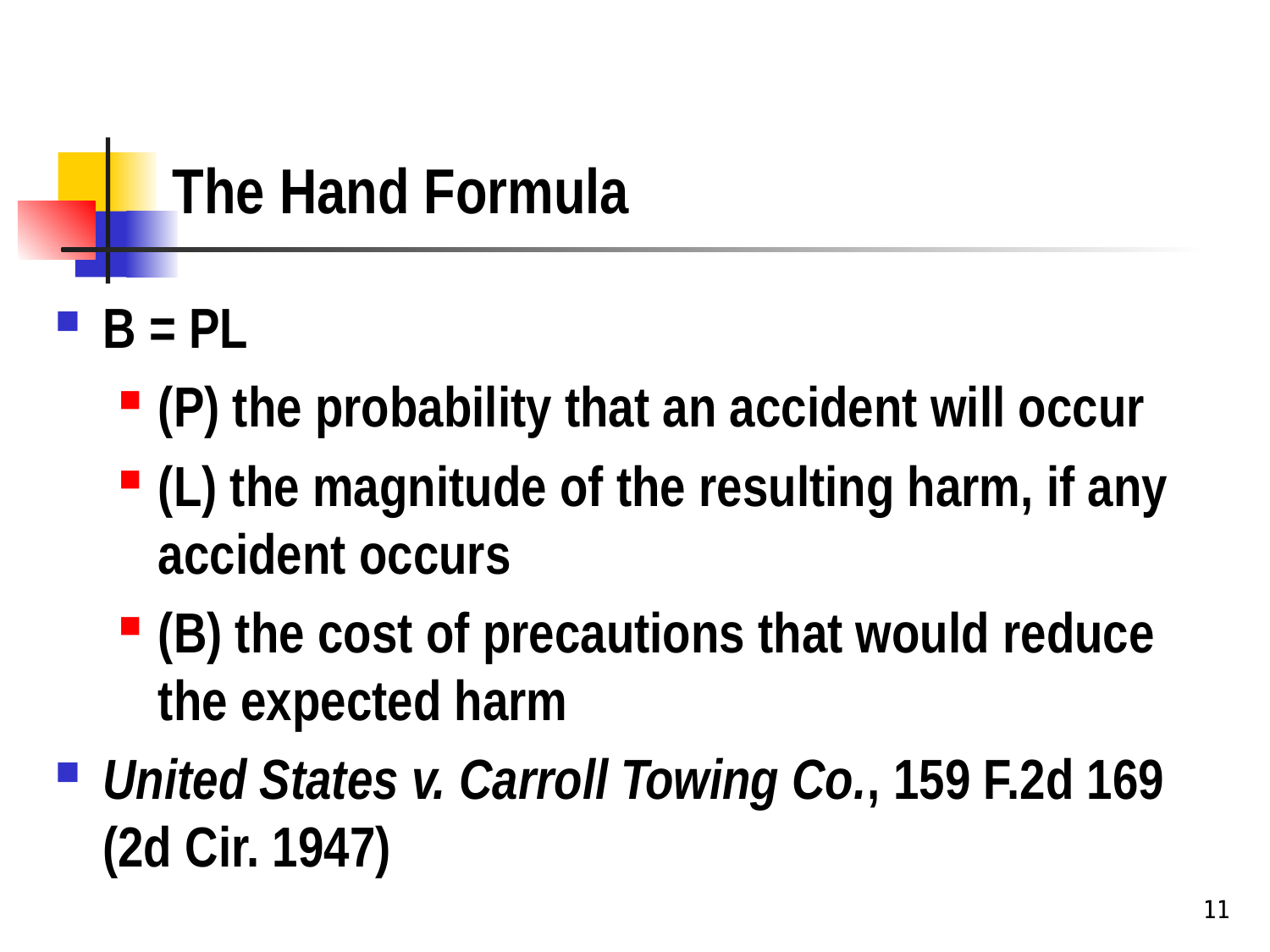

# The Hand Formula
B = PL
(P) the probability that an accident will occur
(L) the magnitude of the resulting harm, if any accident occurs
(B) the cost of precautions that would reduce the expected harm
United States v. Carroll Towing Co., 159 F.2d 169 (2d Cir. 1947)
11